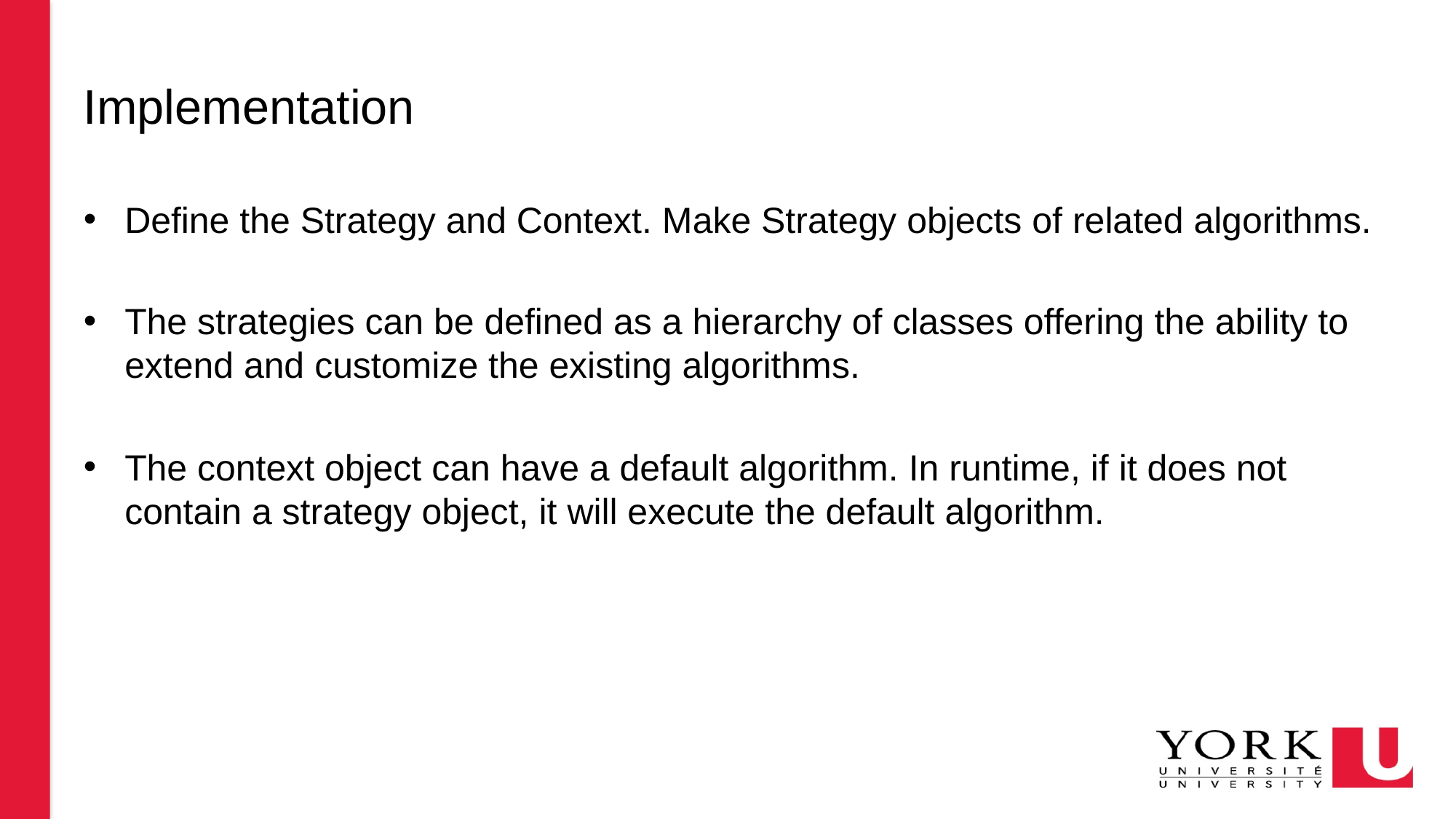

# Implementation
Define the Strategy and Context. Make Strategy objects of related algorithms.

The strategies can be defined as a hierarchy of classes offering the ability to extend and customize the existing algorithms.

The context object can have a default algorithm. In runtime, if it does not contain a strategy object, it will execute the default algorithm.